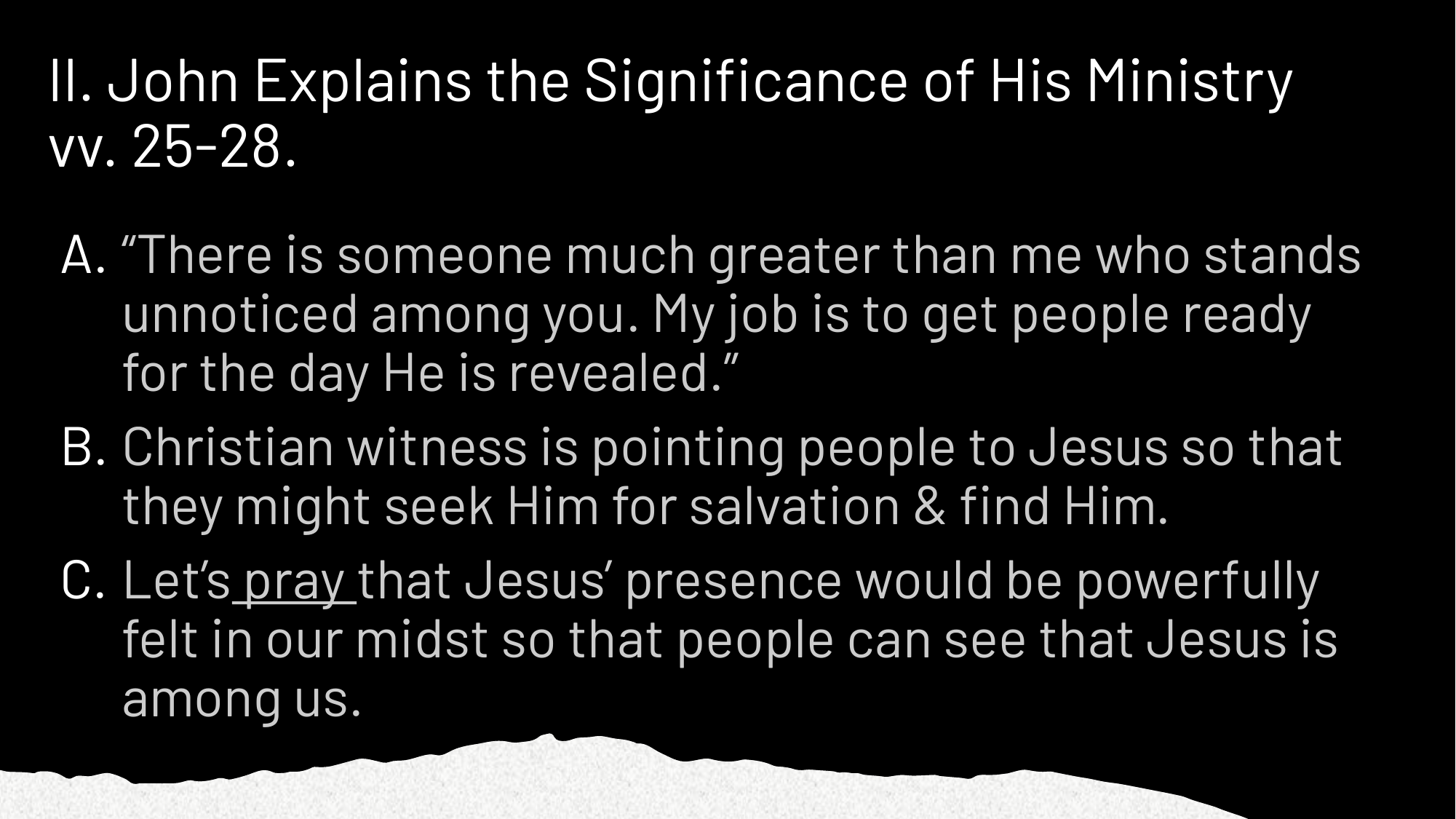

# II. John Explains the Significance of His Ministry       vv. 25-28.
“There is someone much greater than me who stands unnoticed among you. My job is to get people ready for the day He is revealed.”
Christian witness is pointing people to Jesus so that they might seek Him for salvation & find Him.
Let’s pray that Jesus’ presence would be powerfully felt in our midst so that people can see that Jesus is among us.